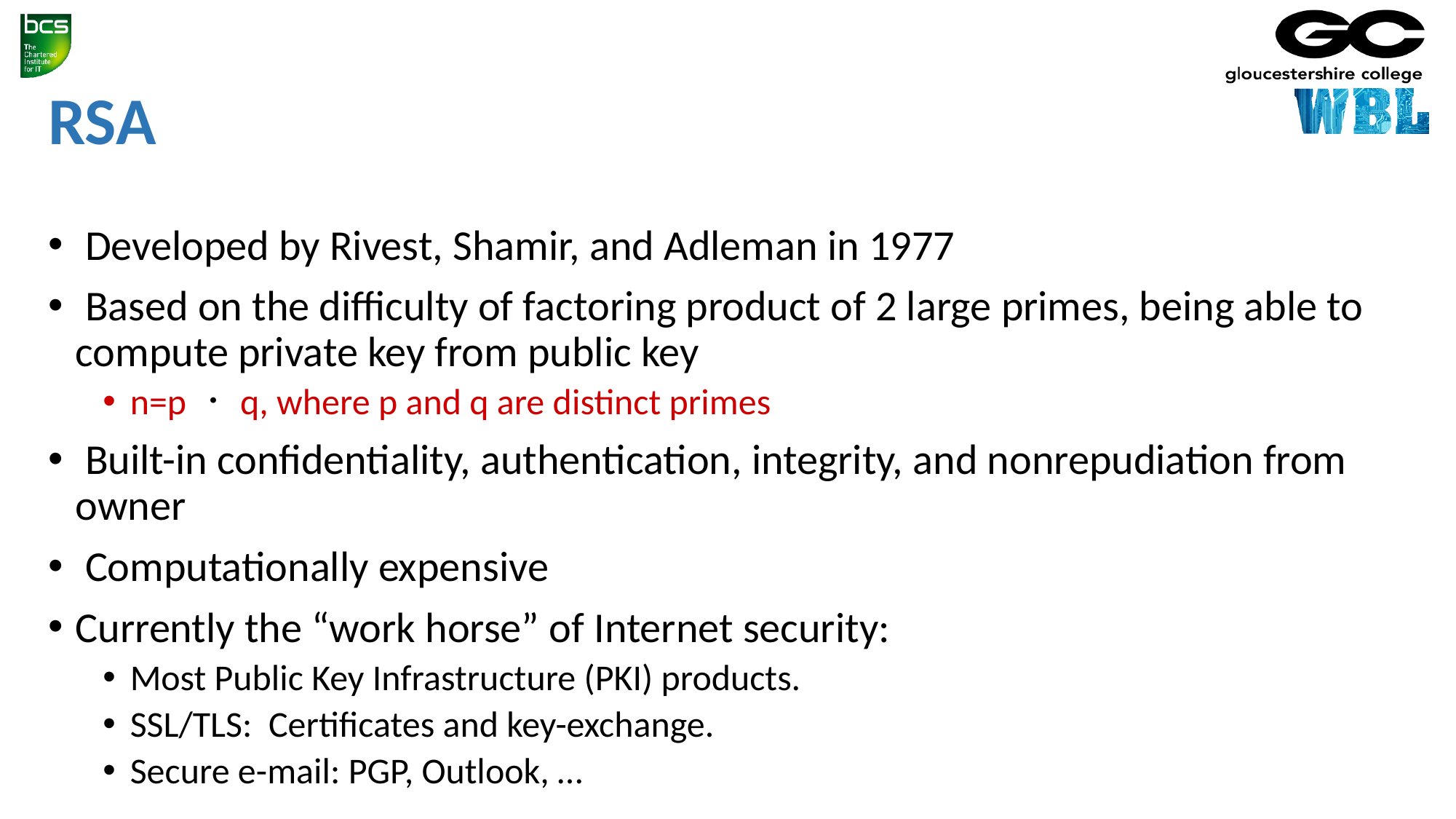

# RSA
 Developed by Rivest, Shamir, and Adleman in 1977
 Based on the difficulty of factoring product of 2 large primes, being able to compute private key from public key
n=p．q, where p and q are distinct primes
 Built-in confidentiality, authentication, integrity, and nonrepudiation from owner
 Computationally expensive
Currently the “work horse” of Internet security:
Most Public Key Infrastructure (PKI) products.
SSL/TLS:  Certificates and key-exchange.
Secure e-mail: PGP, Outlook, …